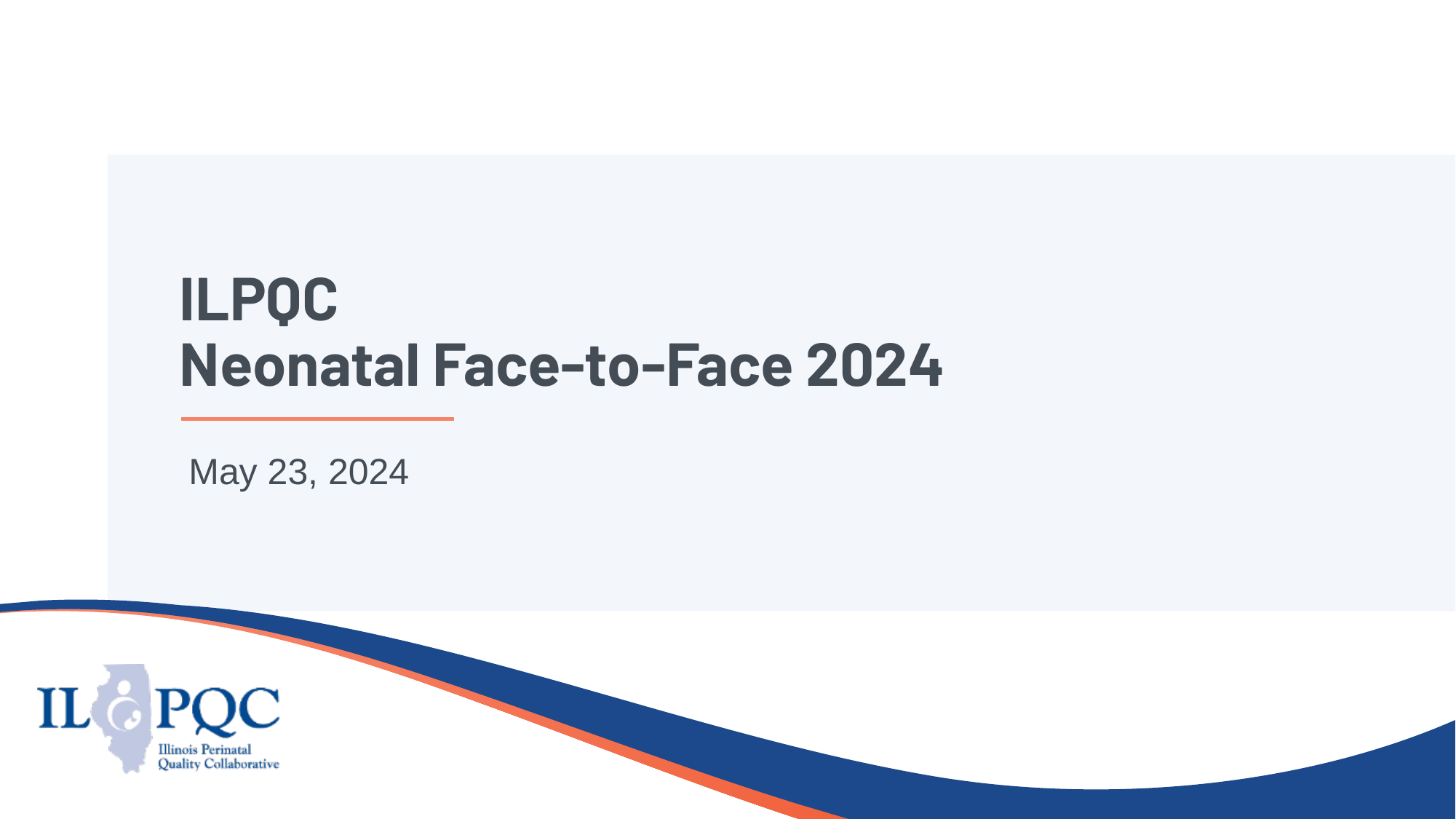

# ILPQC Neonatal Face-to-Face 2024
May 23, 2024